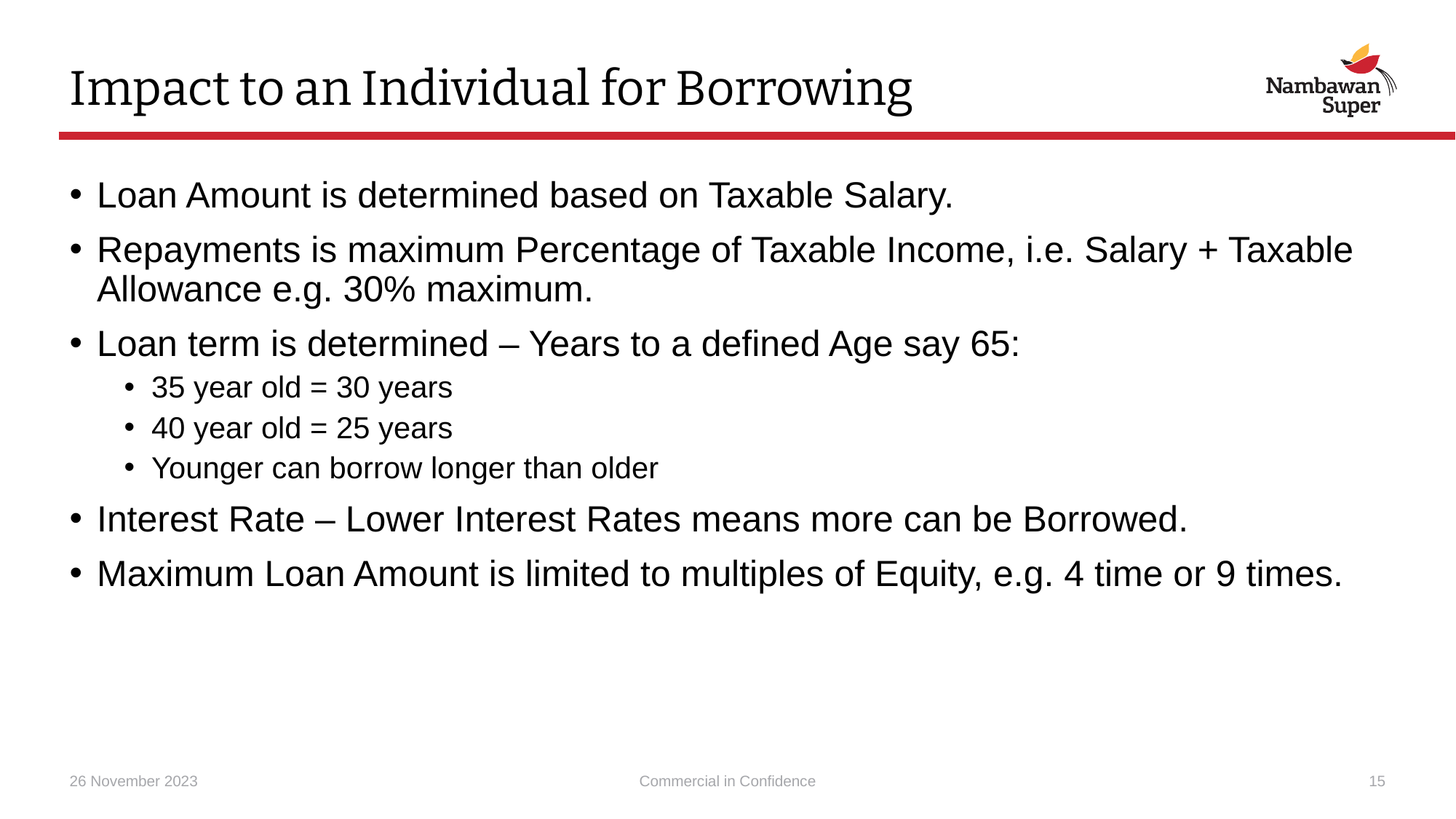

# Impact to an Individual for Borrowing
Loan Amount is determined based on Taxable Salary.
Repayments is maximum Percentage of Taxable Income, i.e. Salary + Taxable Allowance e.g. 30% maximum.
Loan term is determined – Years to a defined Age say 65:
35 year old = 30 years
40 year old = 25 years
Younger can borrow longer than older
Interest Rate – Lower Interest Rates means more can be Borrowed.
Maximum Loan Amount is limited to multiples of Equity, e.g. 4 time or 9 times.

26 November 2023
Commercial in Confidence
15